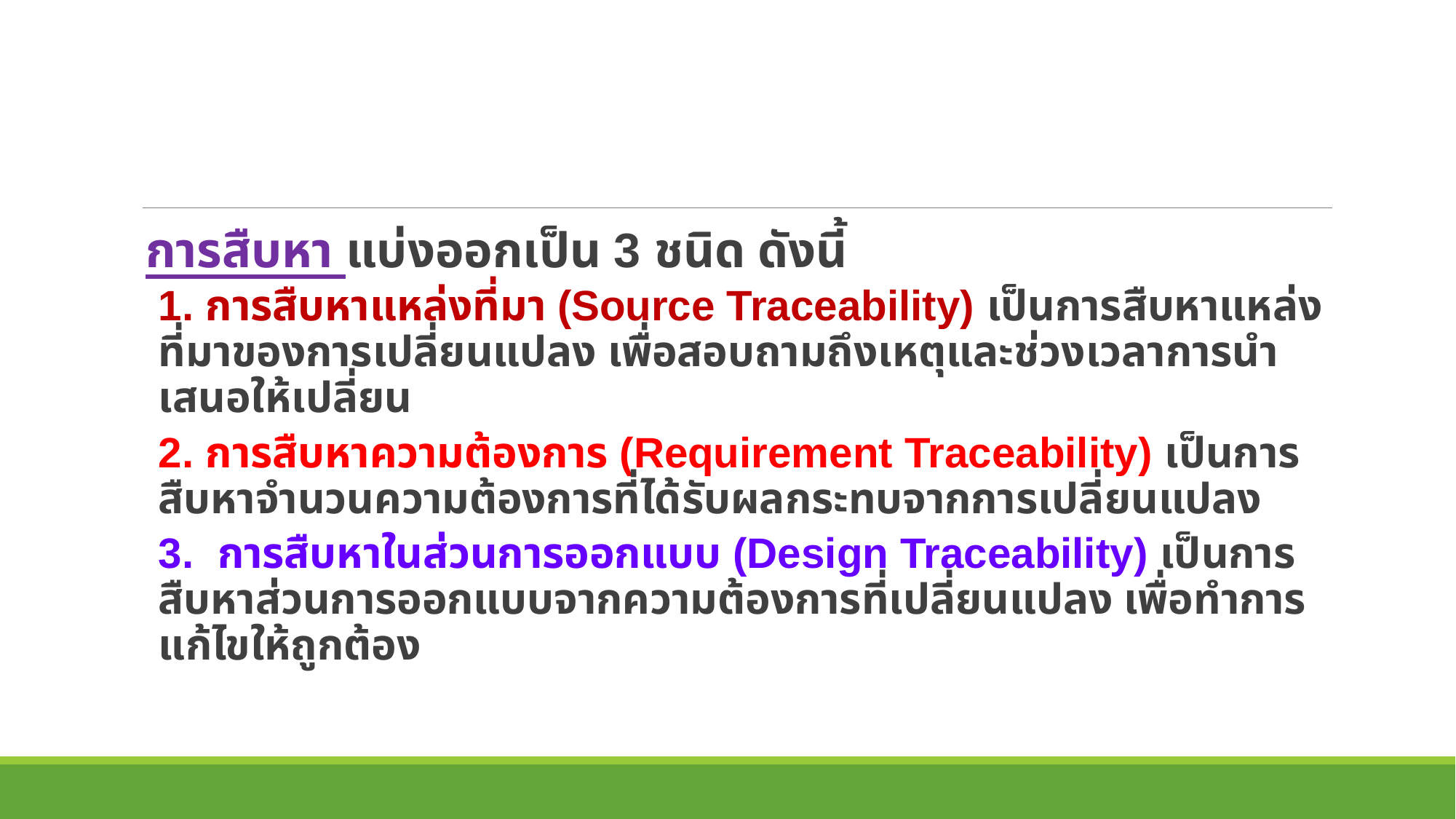

การสืบหา แบ่งออกเป็น 3 ชนิด ดังนี้
1. การสืบหาแหล่งที่มา (Source Traceability) เป็นการสืบหาแหล่งที่มาของการเปลี่ยนแปลง เพื่อสอบถามถึงเหตุและช่วงเวลาการนำเสนอให้เปลี่ยน
2. การสืบหาความต้องการ (Requirement Traceability) เป็นการสืบหาจำนวนความต้องการที่ได้รับผลกระทบจากการเปลี่ยนแปลง
3.  การสืบหาในส่วนการออกแบบ (Design Traceability) เป็นการสืบหาส่วนการออกแบบจากความต้องการที่เปลี่ยนแปลง เพื่อทำการแก้ไขให้ถูกต้อง